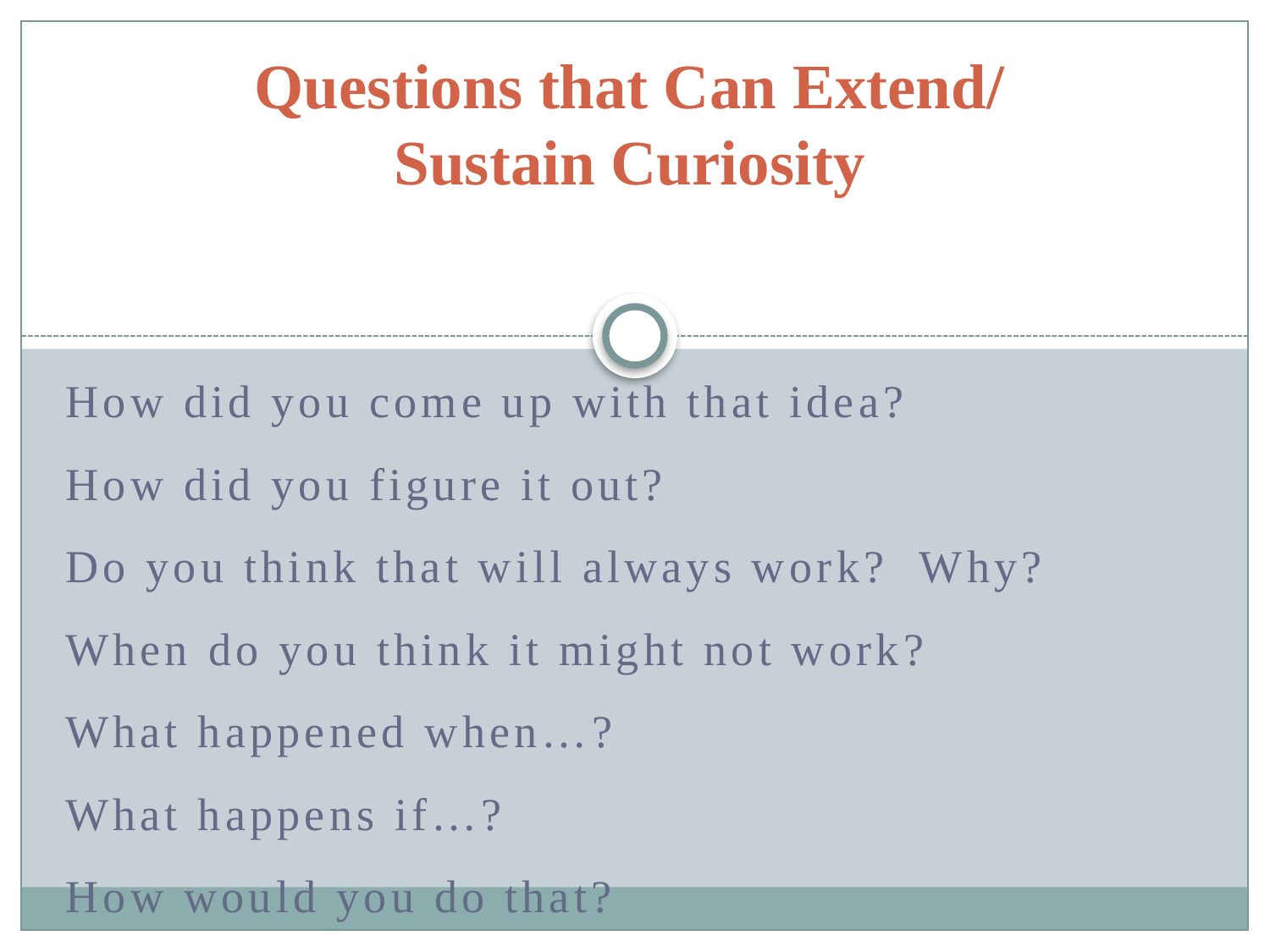

# Questions that Can Extend/ Sustain Curiosity
How did you come up with that idea?
How did you figure it out?
Do you think that will always work?  Why?
When do you think it might not work?
What happened when…?
What happens if…?
How would you do that?